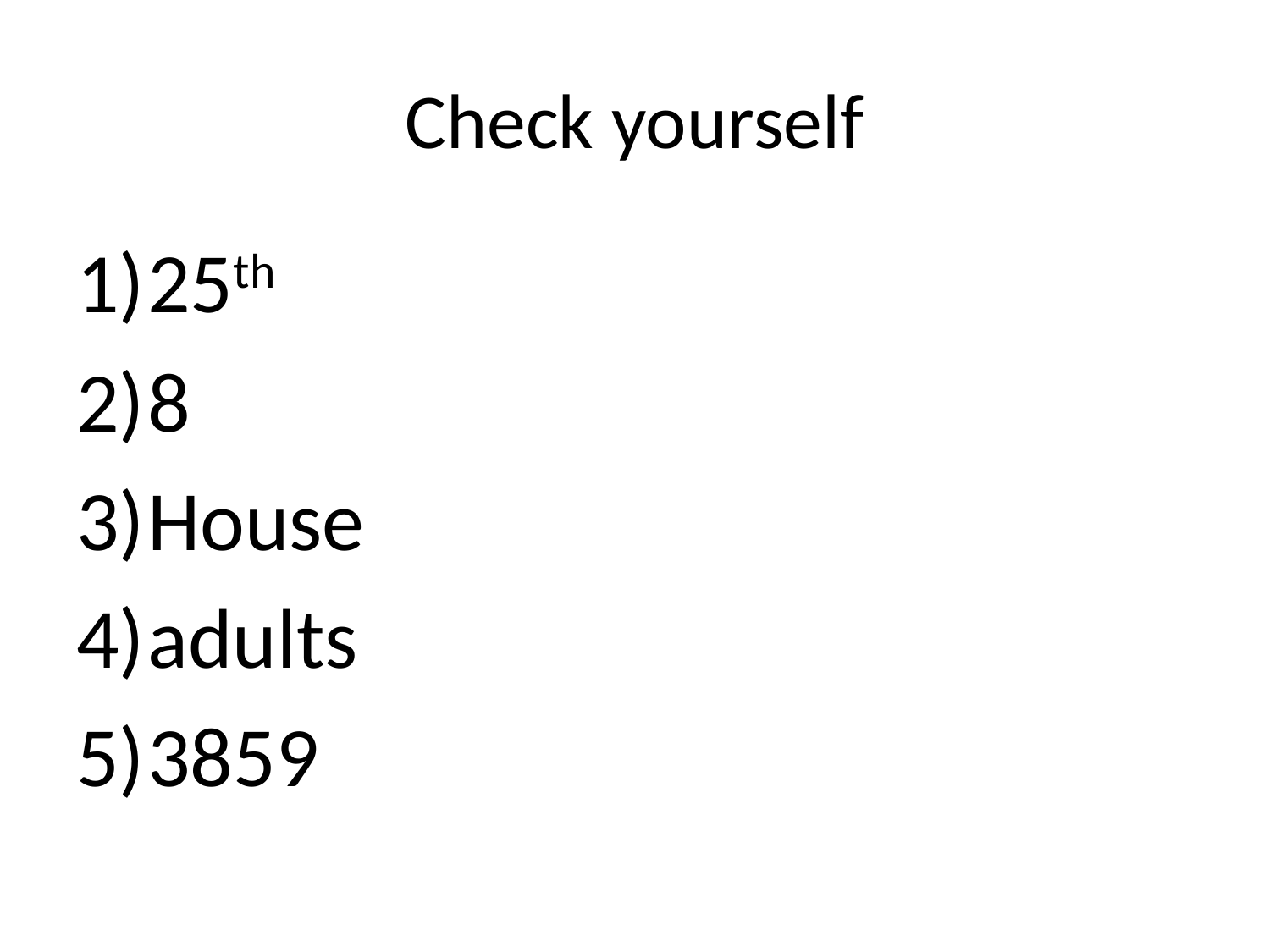

# Check yourself
25th
8
House
adults
3859